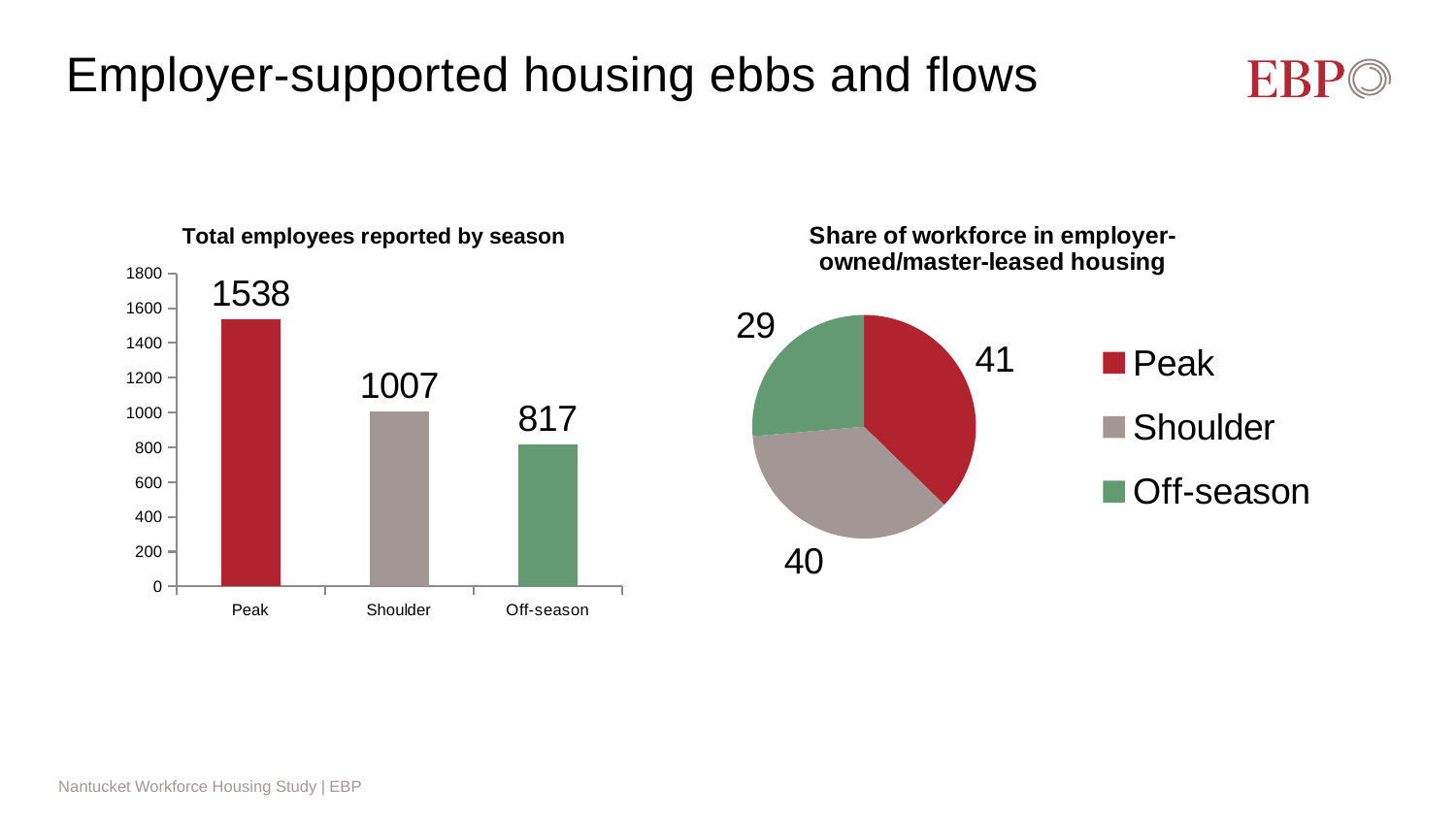

# Employer-supported housing ebbs and flows

### Chart: Total employees reported by season

| Category |   |
|---|---|
| Peak | 1538.0 |
| Shoulder | 1007.0 |
| Off-season | 817.0 |

### Chart: Share of workforce in employer-owned/master-leased housing

| Category |   |
|---|---|
| Peak | 41.0 |
| Shoulder | 40.0 |
| Off-season | 29.0 |
Nantucket Workforce Housing Study | EBP